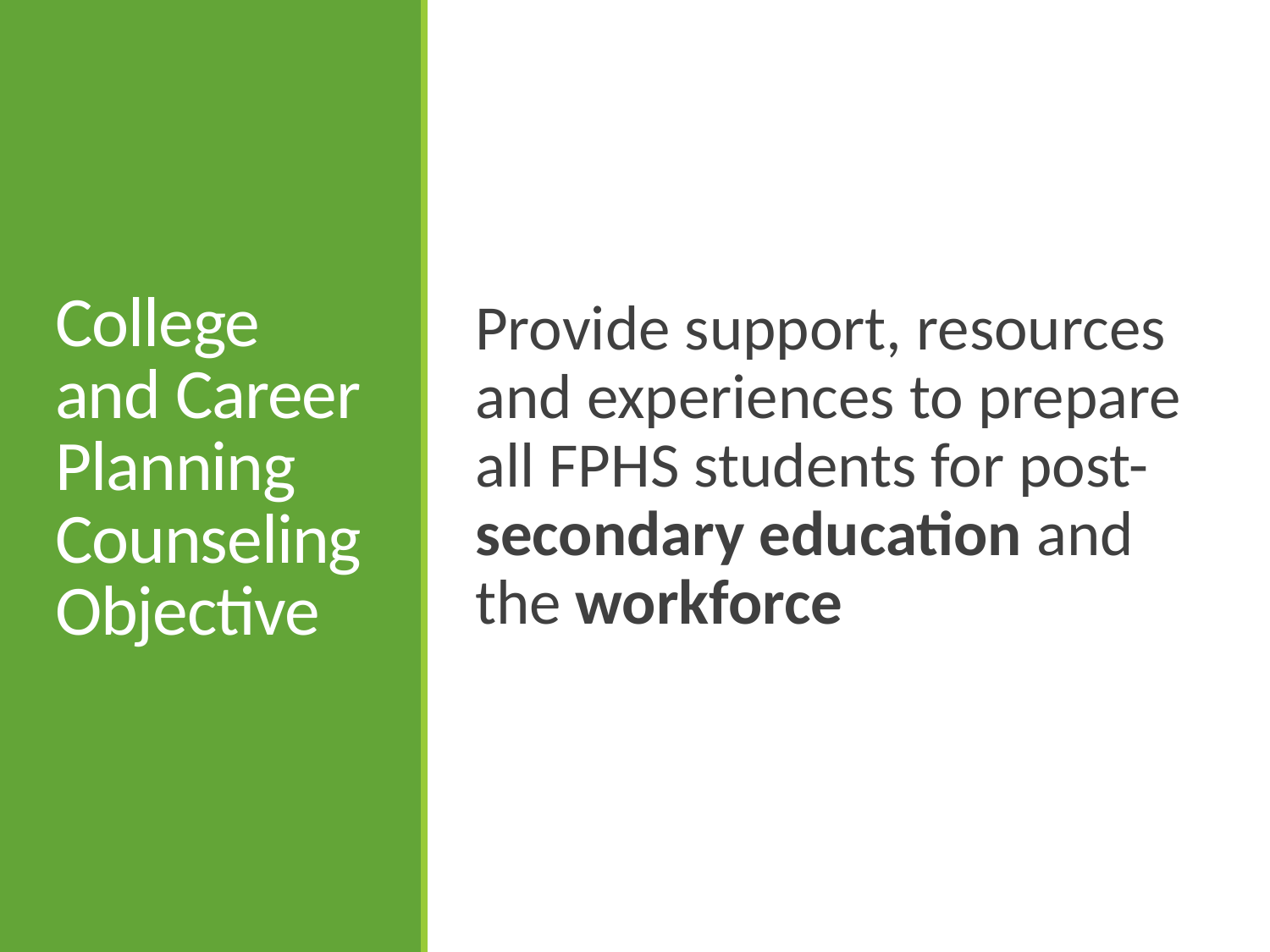

Provide support, resources and experiences to prepare all FPHS students for post-secondary education and the workforce
# College and Career Planning Counseling Objective